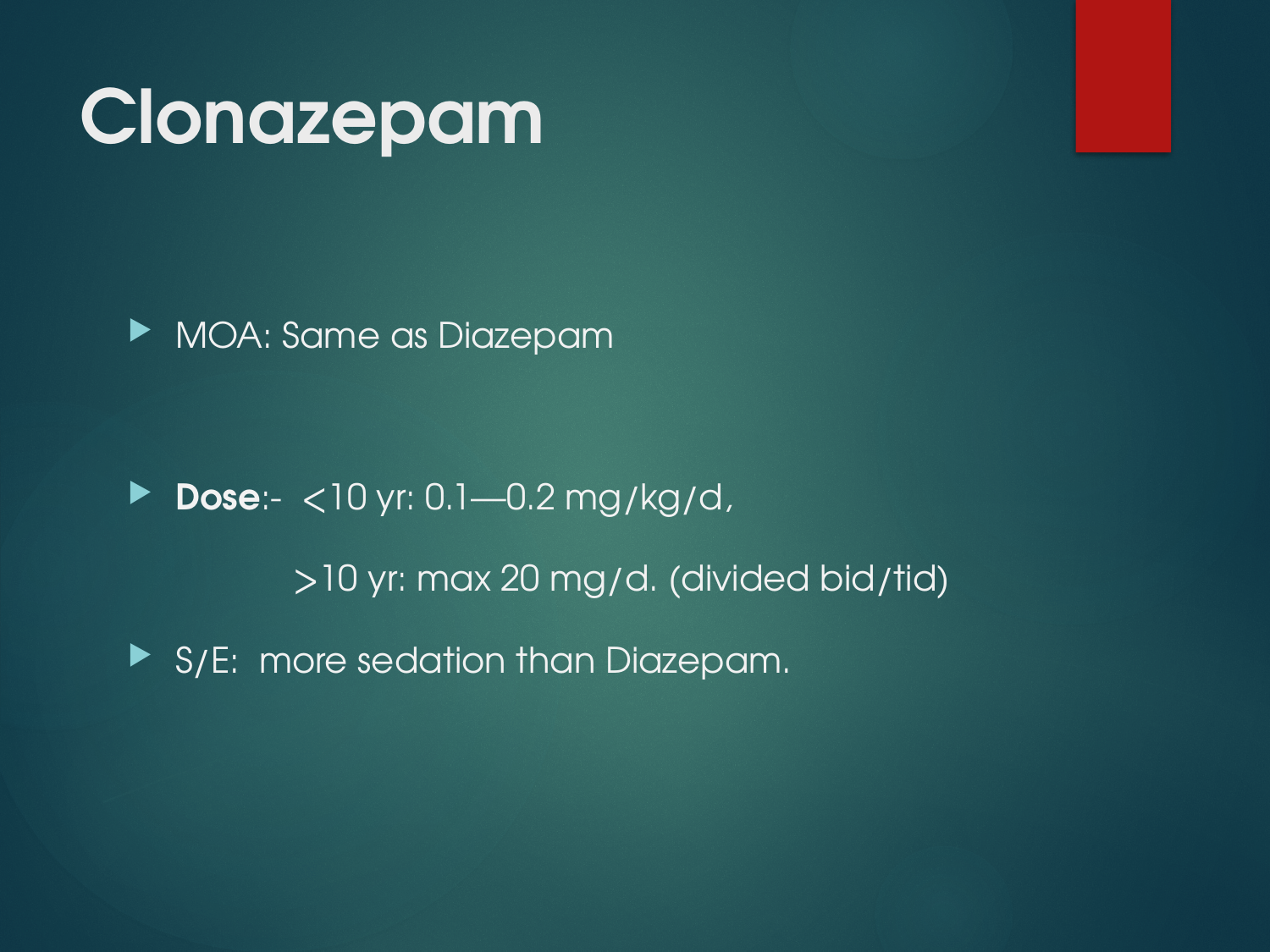

# Clonazepam
MOA: Same as Diazepam

Dose:-  <10 yr: 0.1—0.2 mg/kg/d,
                 >10 yr: max 20 mg/d. (divided bid/tid)
S/E:  more sedation than Diazepam.